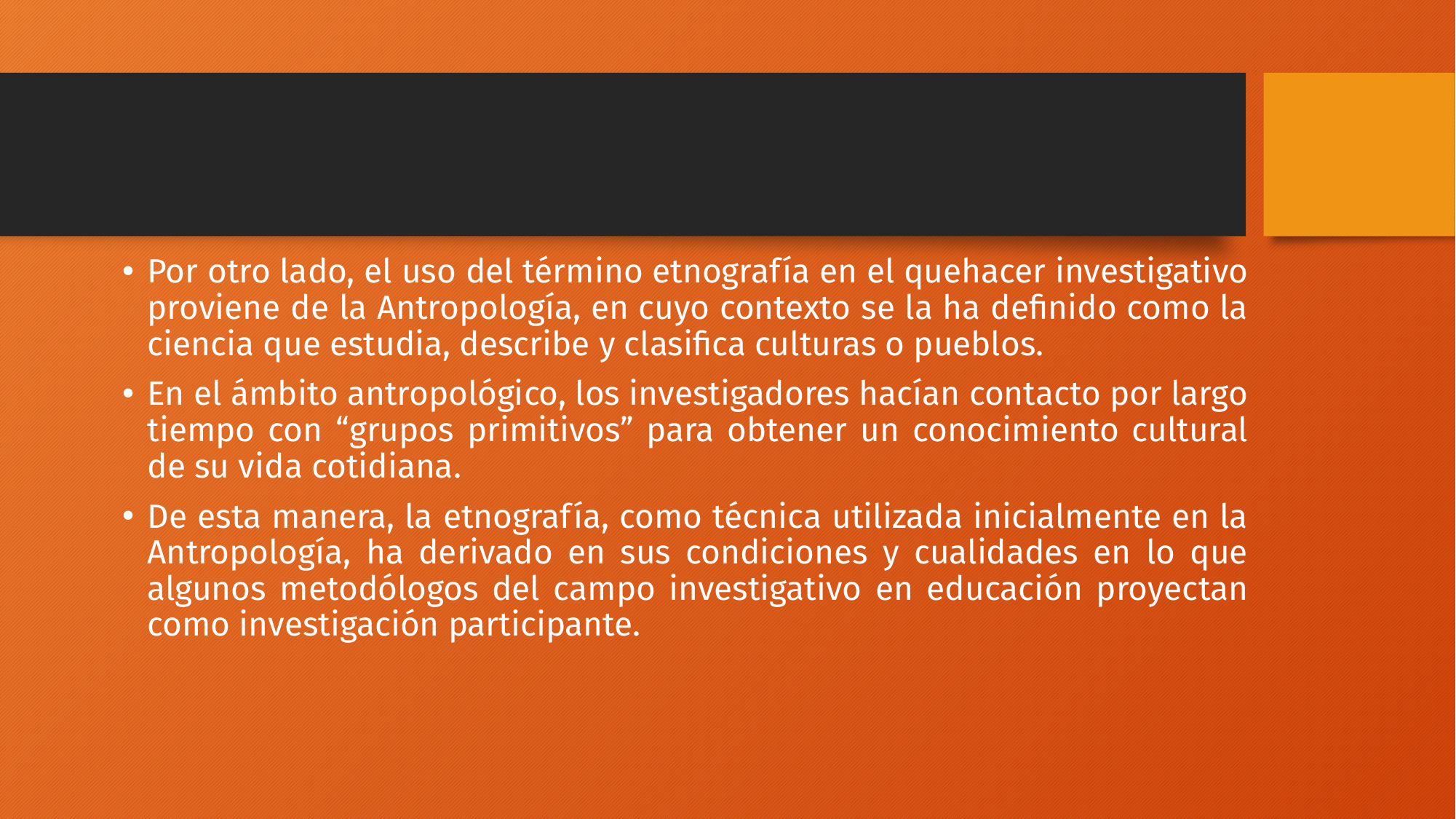

Por otro lado, el uso del término etnografía en el quehacer investigativo proviene de la Antropología, en cuyo contexto se la ha definido como la ciencia que estudia, describe y clasifica culturas o pueblos.
En el ámbito antropológico, los investigadores hacían contacto por largo tiempo con “grupos primitivos” para obtener un conocimiento cultural de su vida cotidiana.
De esta manera, la etnografía, como técnica utilizada inicialmente en la Antropología, ha derivado en sus condiciones y cualidades en lo que algunos metodólogos del campo investigativo en educación proyectan como investigación participante.